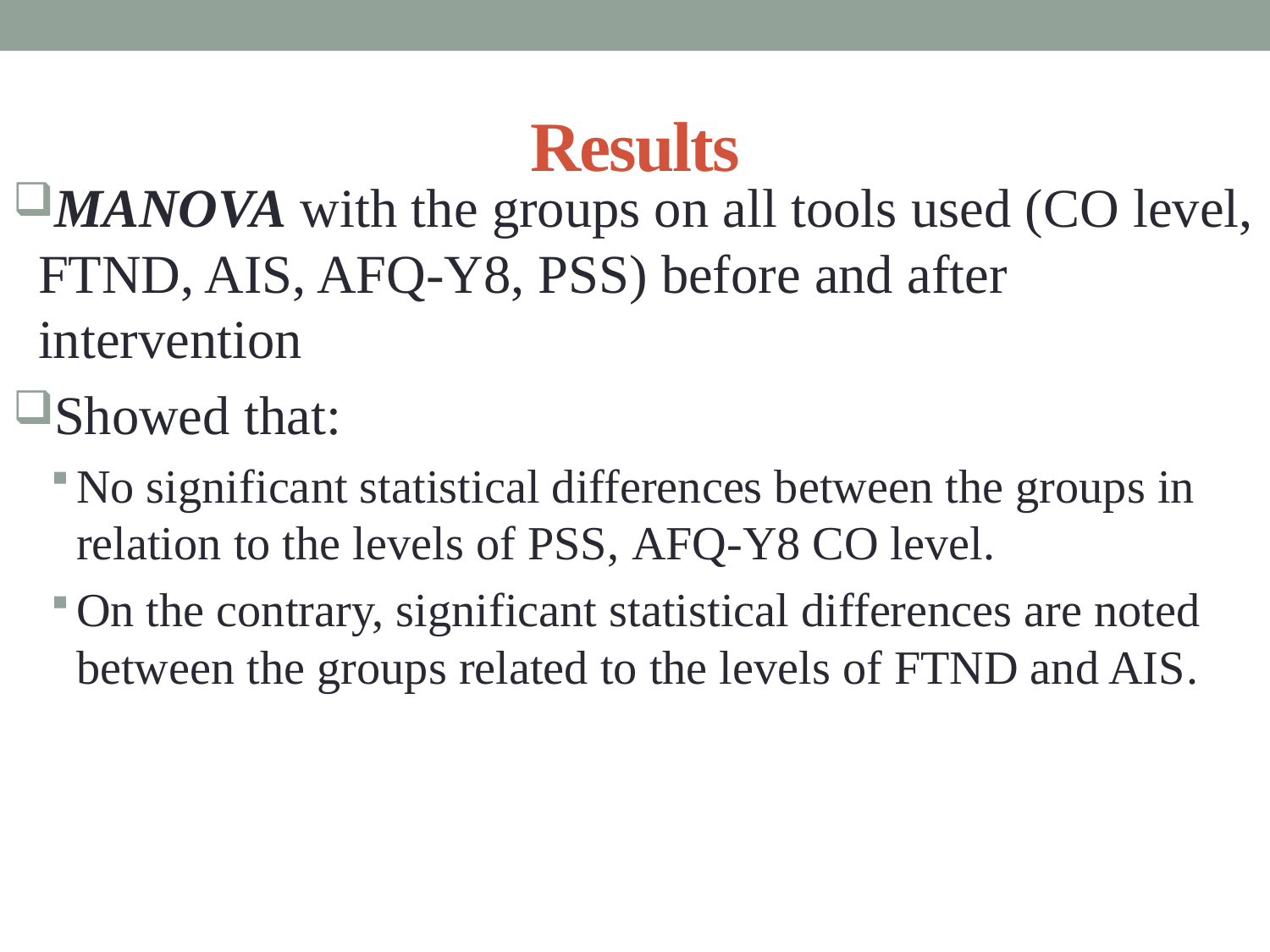

# Results
MANOVA with the groups on all tools used (CO level, FTND, AIS, AFQ-Y8, PSS) before and after intervention
Showed that:
No significant statistical differences between the groups in relation to the levels of PSS, AFQ-Y8 CO level.
On the contrary, significant statistical differences are noted between the groups related to the levels of FTND and AIS.